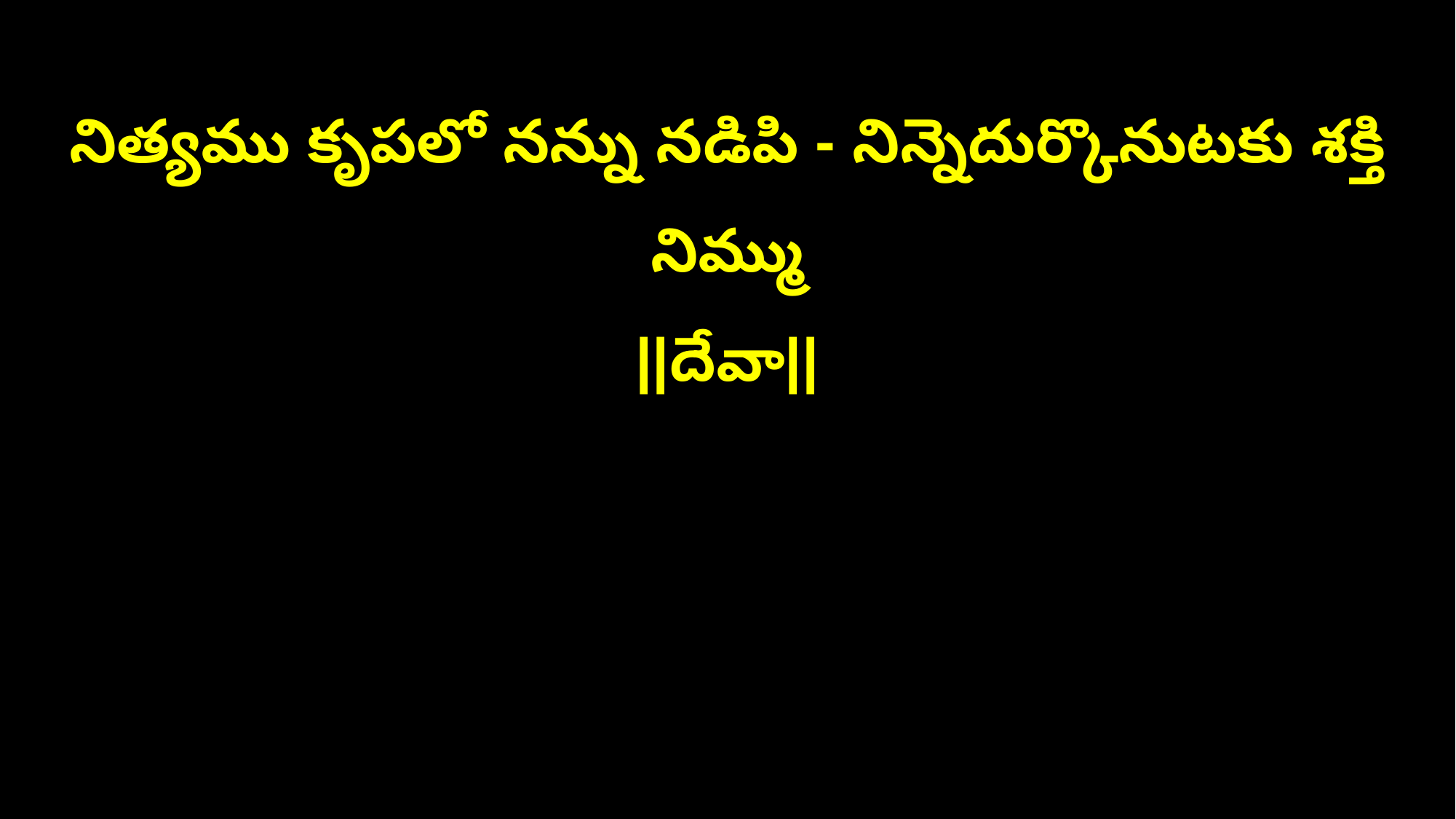

నిత్యము కృపలో నన్ను నడిపి - నిన్నెదుర్కొనుటకు శక్తి నిమ్ము
||దేవా||